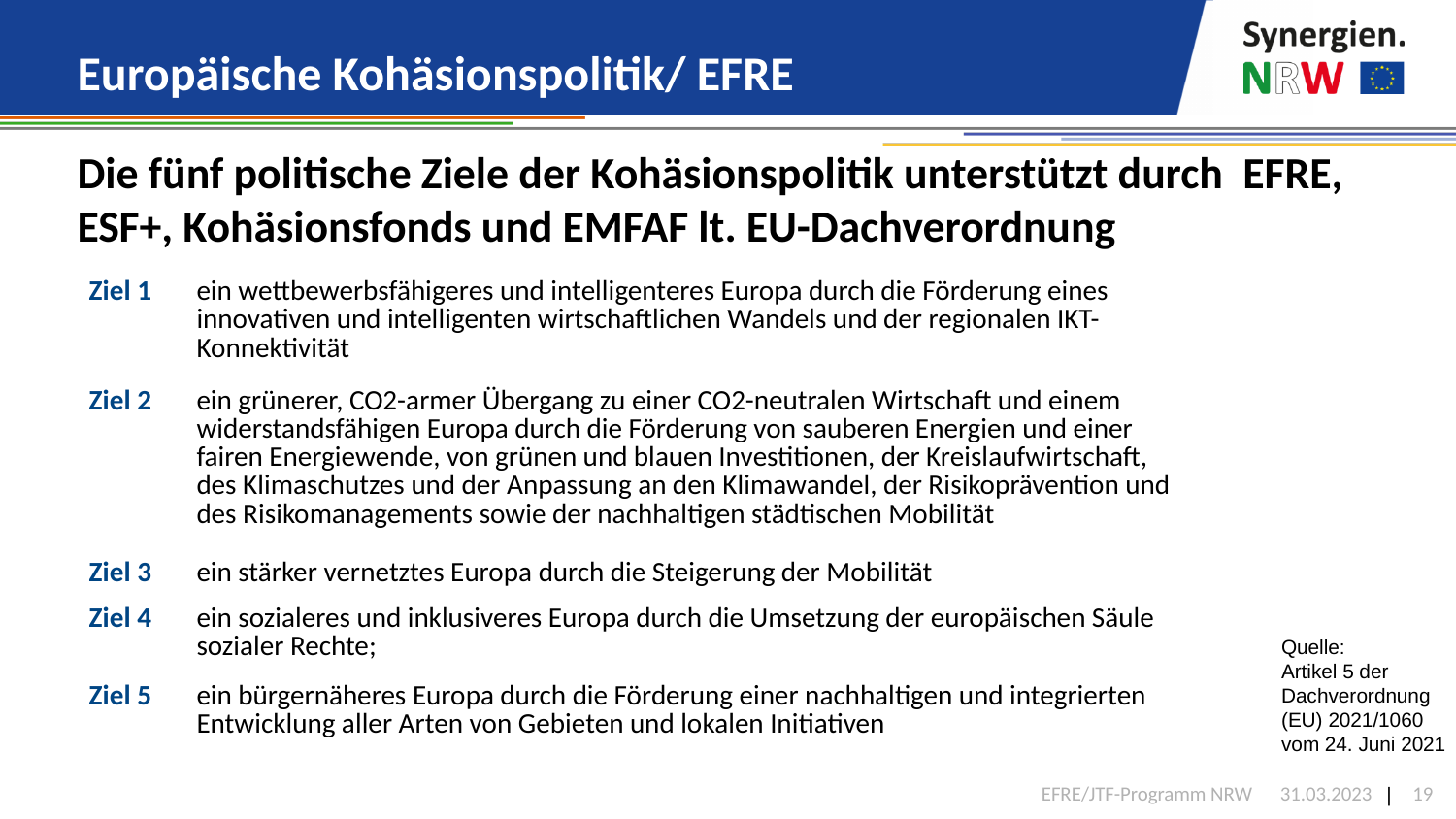

# Europäische Kohäsionspolitik/ EFRE
Die fünf politische Ziele der Kohäsionspolitik unterstützt durch  EFRE, ESF+, Kohäsionsfonds und EMFAF lt. EU-Dachverordnung
| Ziel 1 | ein wettbewerbsfähigeres und intelligenteres Europa durch die Förderung eines innovativen und intelligenten wirtschaftlichen Wandels und der regionalen IKT-Konnektivität |
| --- | --- |
| Ziel 2 | ein grünerer, CO2-armer Übergang zu einer CO2-neutralen Wirtschaft und einem widerstandsfähigen Europa durch die Förderung von sauberen Energien und einer fairen Energiewende, von grünen und blauen Investitionen, der Kreislaufwirtschaft, des Klimaschutzes und der Anpassung an den Klimawandel, der Risikoprävention und des Risikomanagements sowie der nachhaltigen städtischen Mobilität |
| Ziel 3 | ein stärker vernetztes Europa durch die Steigerung der Mobilität |
| Ziel 4 | ein sozialeres und inklusiveres Europa durch die Umsetzung der europäischen Säule sozialer Rechte; |
| Ziel 5 | ein bürgernäheres Europa durch die Förderung einer nachhaltigen und integrierten Entwicklung aller Arten von Gebieten und lokalen Initiativen |
Quelle:
Artikel 5 der
Dachverordnung
(EU) 2021/1060
vom 24. Juni 2021
EFRE/JTF-Programm NRW
31.03.2023
19